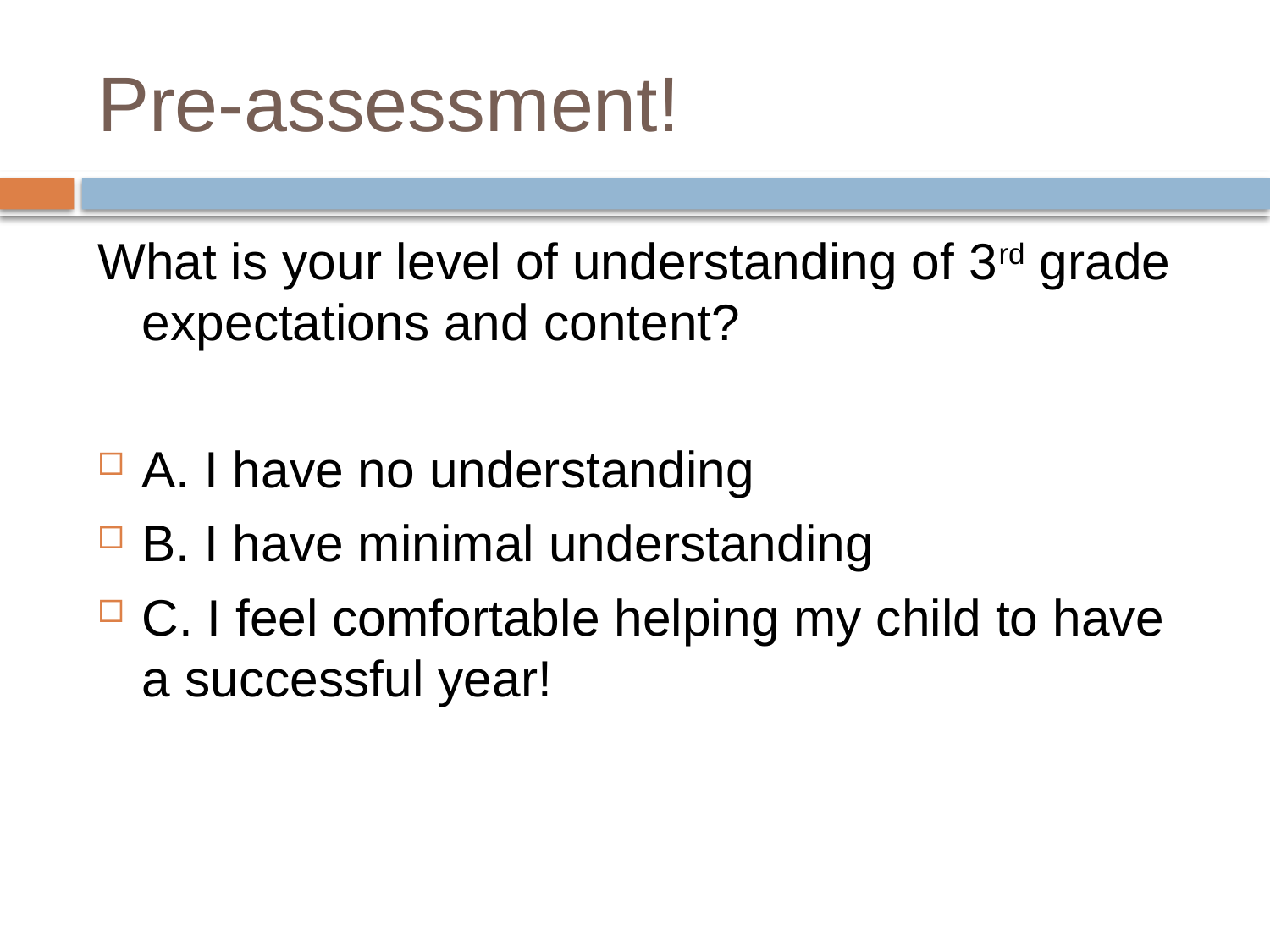

# Pre-assessment!
What is your level of understanding of 3rd grade expectations and content?

A. I have no understanding
B. I have minimal understanding
C. I feel comfortable helping my child to have a successful year!